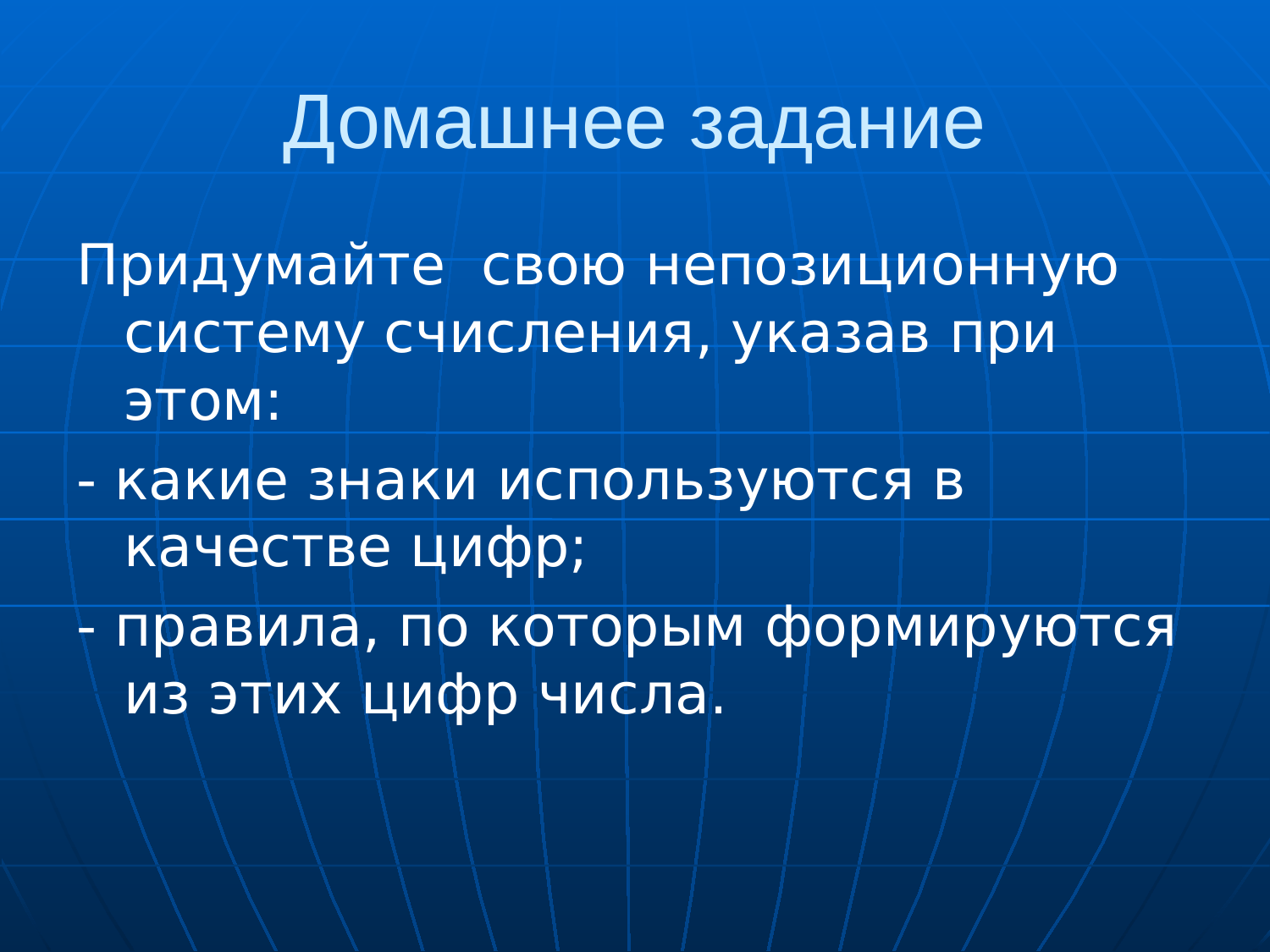

# Домашнее задание
Придумайте  свою непозиционную систему счисления, указав при этом:
- какие знаки используются в качестве цифр;
- правила, по которым формируются из этих цифр числа.